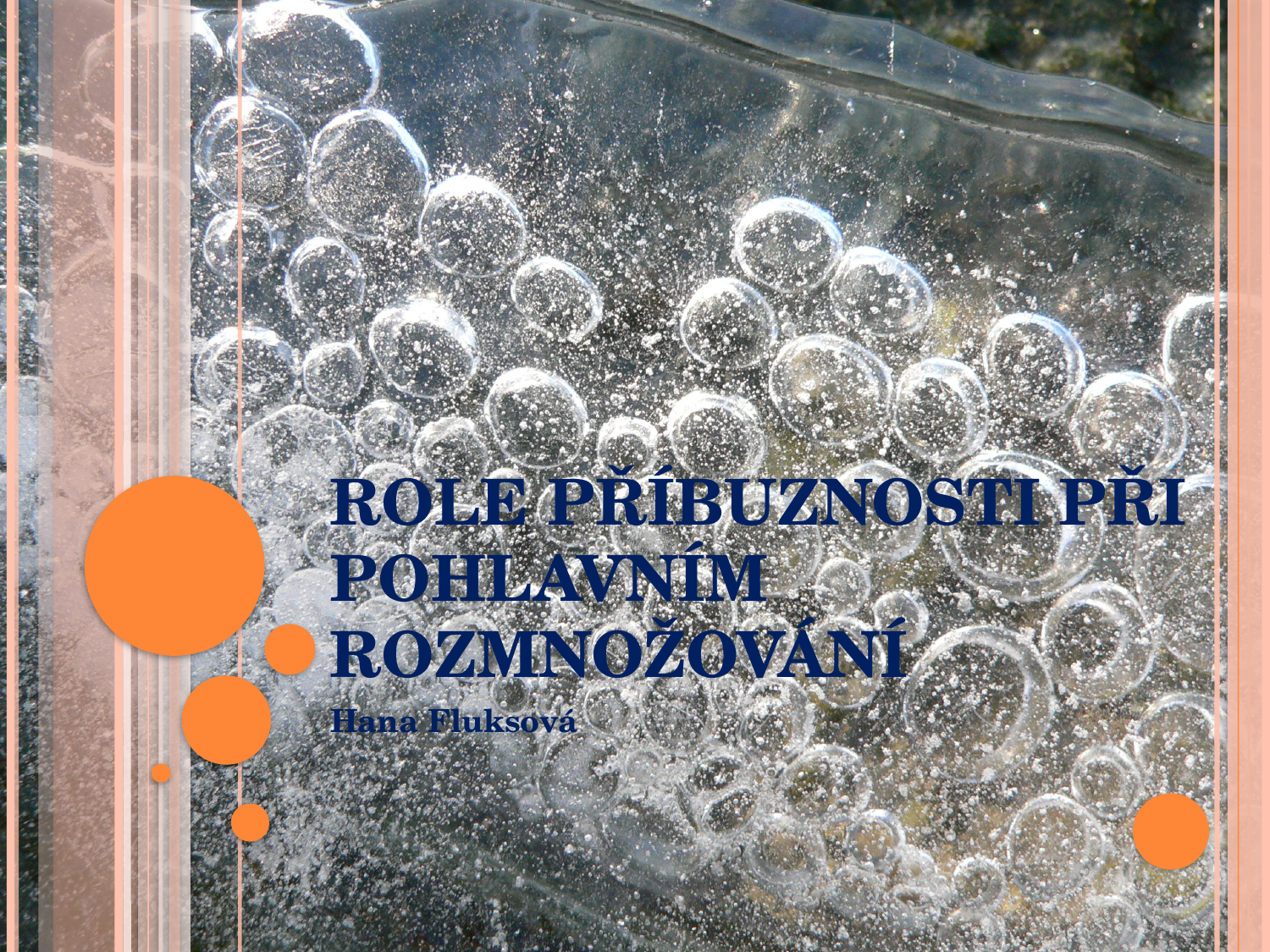

# Role příbuznosti při pohlavním rozmnožování
Hana Fluksová